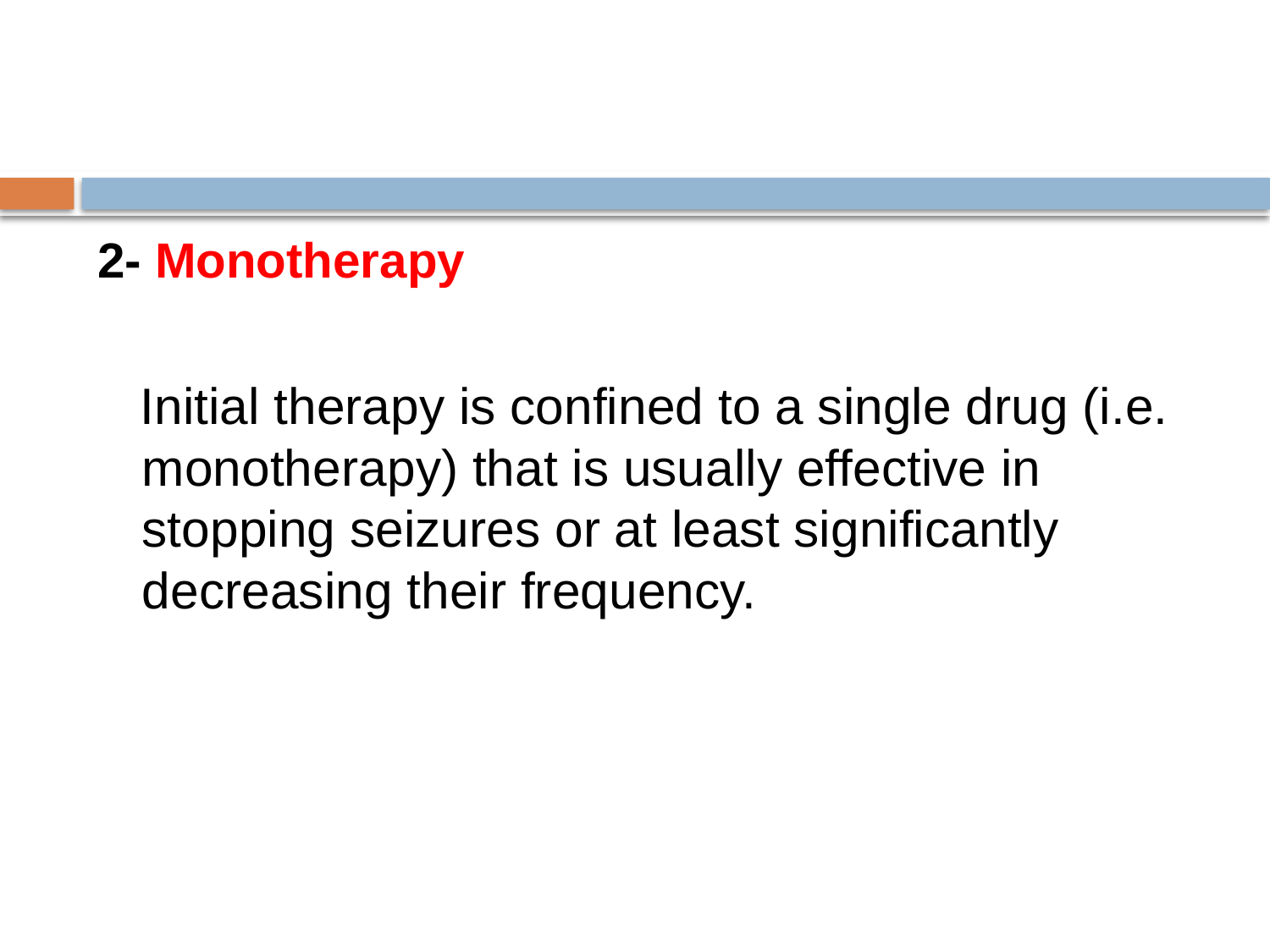

#
2- Monotherapy

   Initial therapy is confined to a single drug (i.e. monotherapy) that is usually effective in stopping seizures or at least significantly decreasing their frequency.